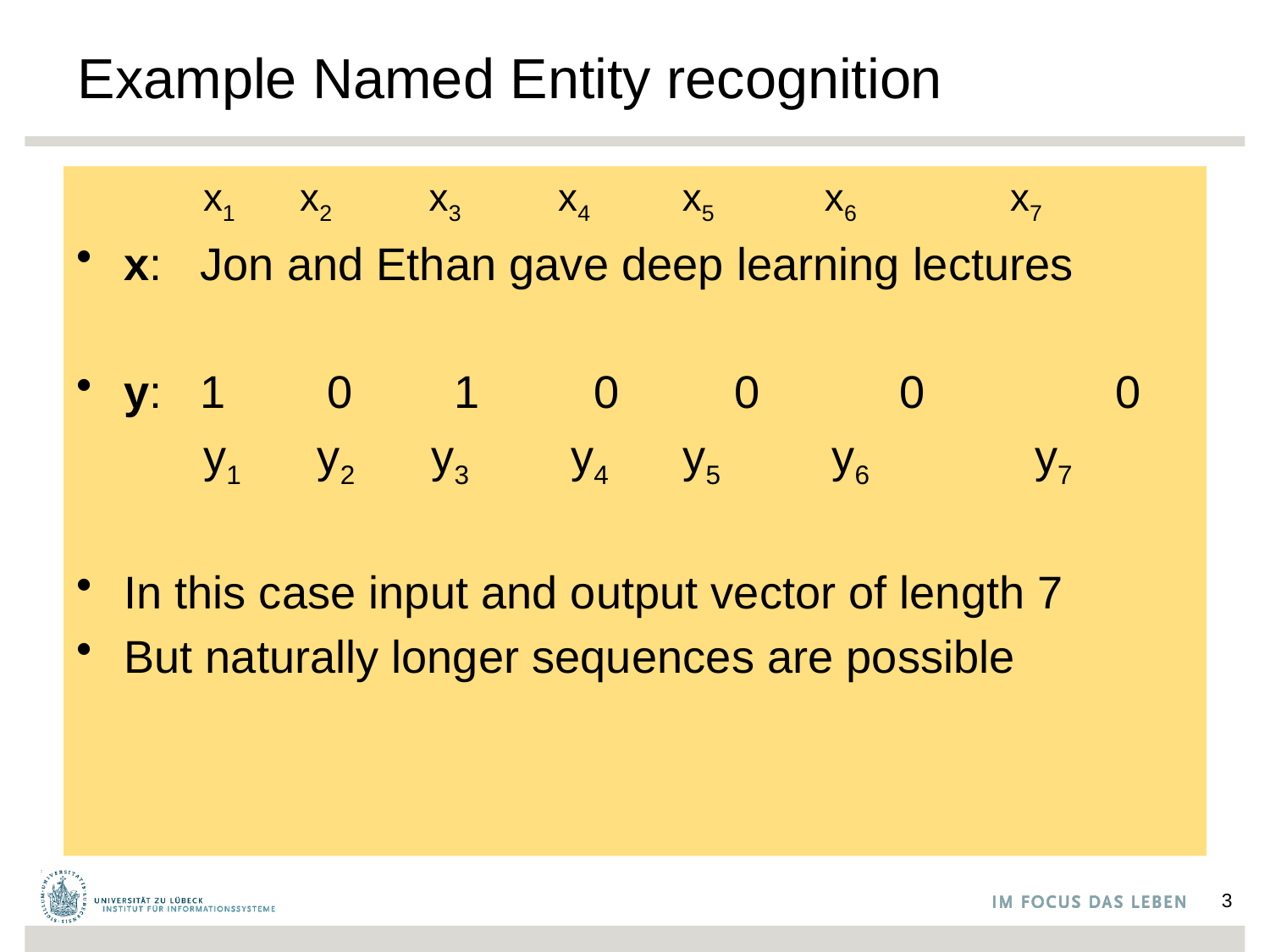

# Example Named Entity recognition
x1      x2         x3         x4               x5                  x6                         x7
x:   Jon and Ethan gave deep learning lectures

y:   1        0        1         0         0           0               0
	y1      y2      y3        y4          y5               y6             y7

In this case input and output vector of length 7
But naturally longer sequences are possible
3